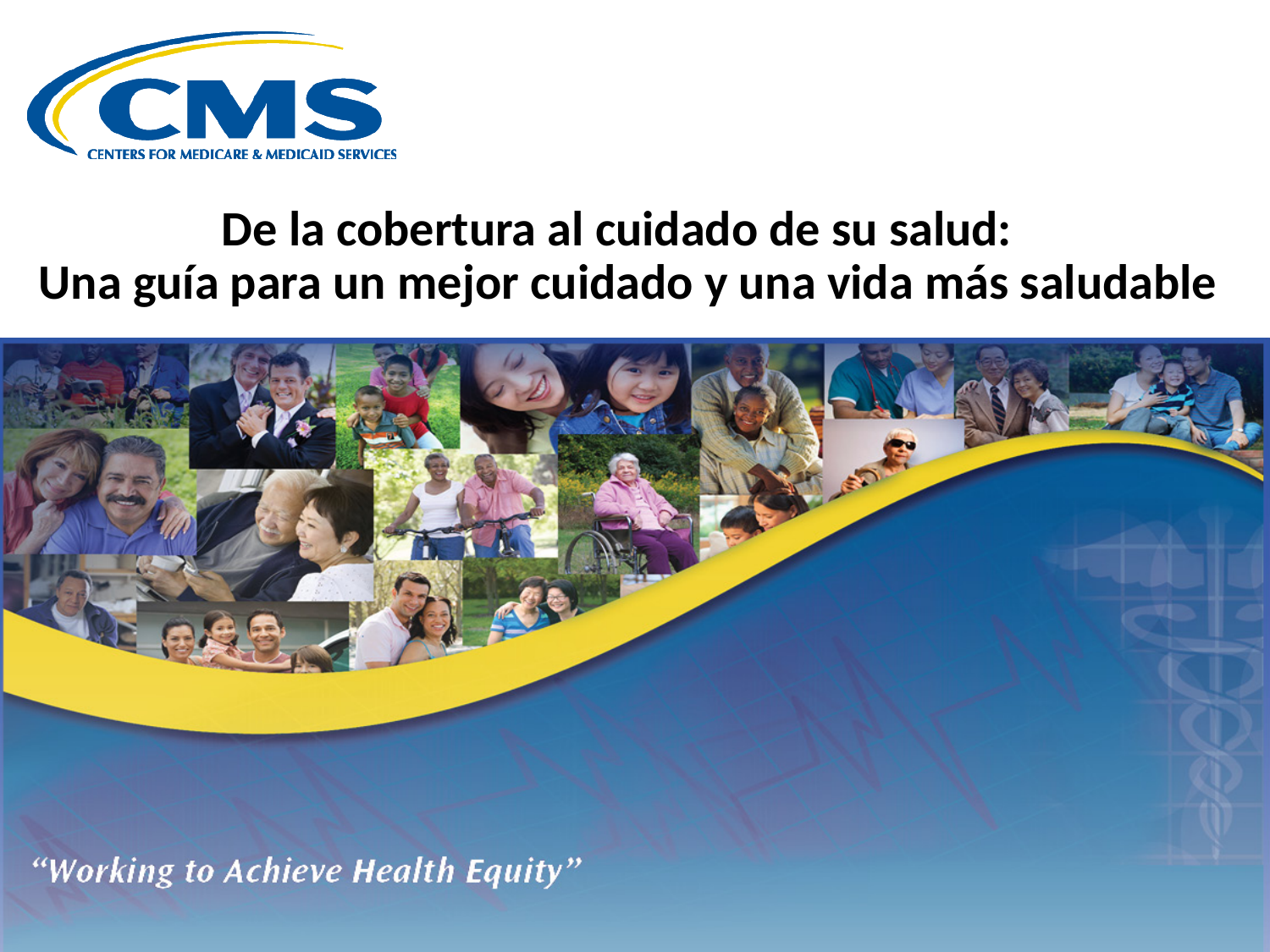

# De la cobertura al cuidado de su salud: Una guía para un mejor cuidado y una vida más saludable